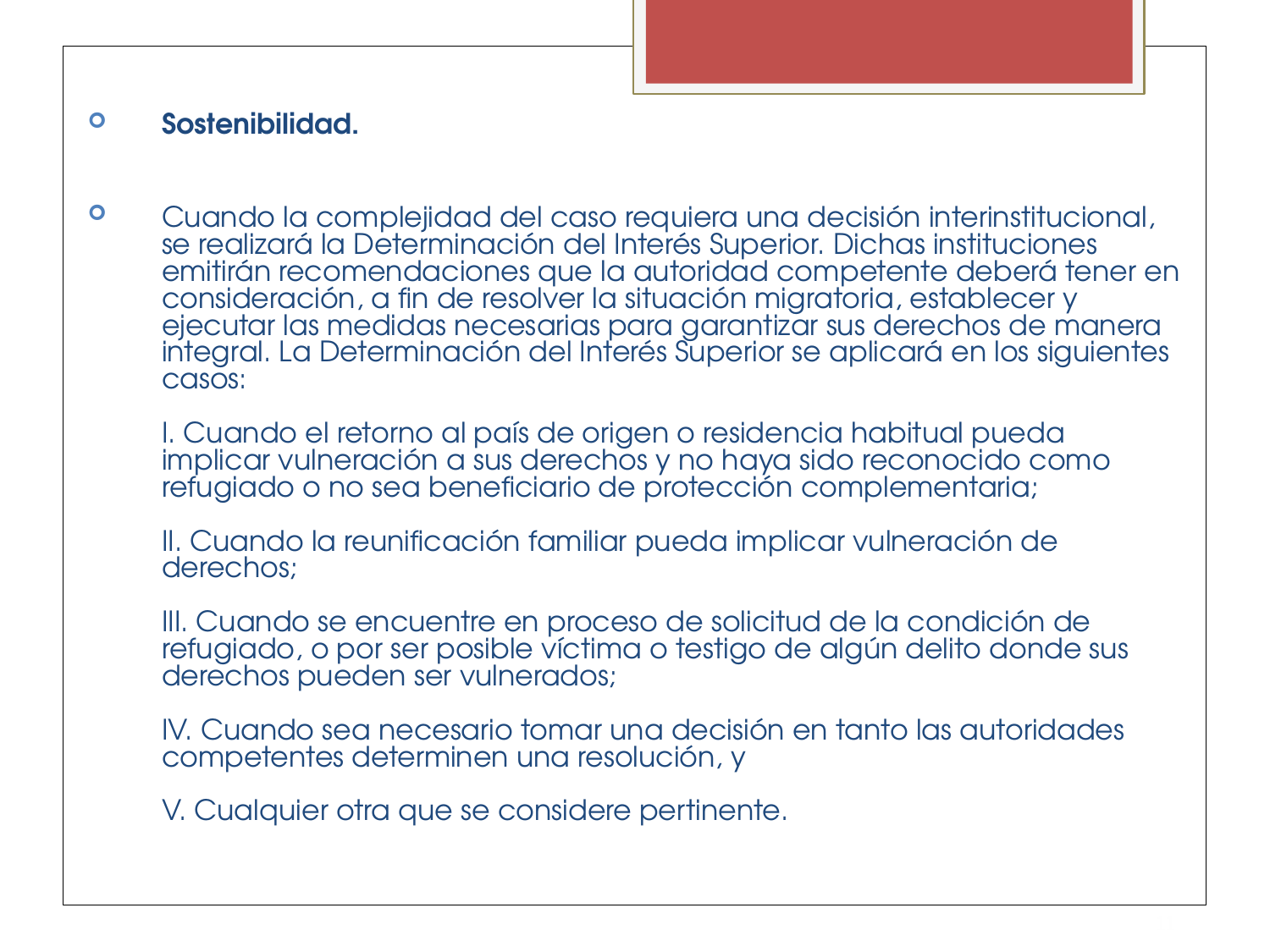

Sostenibilidad.

Cuando la complejidad del caso requiera una decisión interinstitucional, se realizará la Determinación del Interés Superior. Dichas instituciones emitirán recomendaciones que la autoridad competente deberá tener en consideración, a fin de resolver la situación migratoria, establecer y ejecutar las medidas necesarias para garantizar sus derechos de manera integral. La Determinación del Interés Superior se aplicará en los siguientes casos:
I. Cuando el retorno al país de origen o residencia habitual pueda implicar vulneración a sus derechos y no haya sido reconocido como refugiado o no sea beneficiario de protección complementaria;
II. Cuando la reunificación familiar pueda implicar vulneración de derechos;
III. Cuando se encuentre en proceso de solicitud de la condición de refugiado, o por ser posible víctima o testigo de algún delito donde sus derechos pueden ser vulnerados;
IV. Cuando sea necesario tomar una decisión en tanto las autoridades competentes determinen una resolución, y
V. Cualquier otra que se considere pertinente.

11